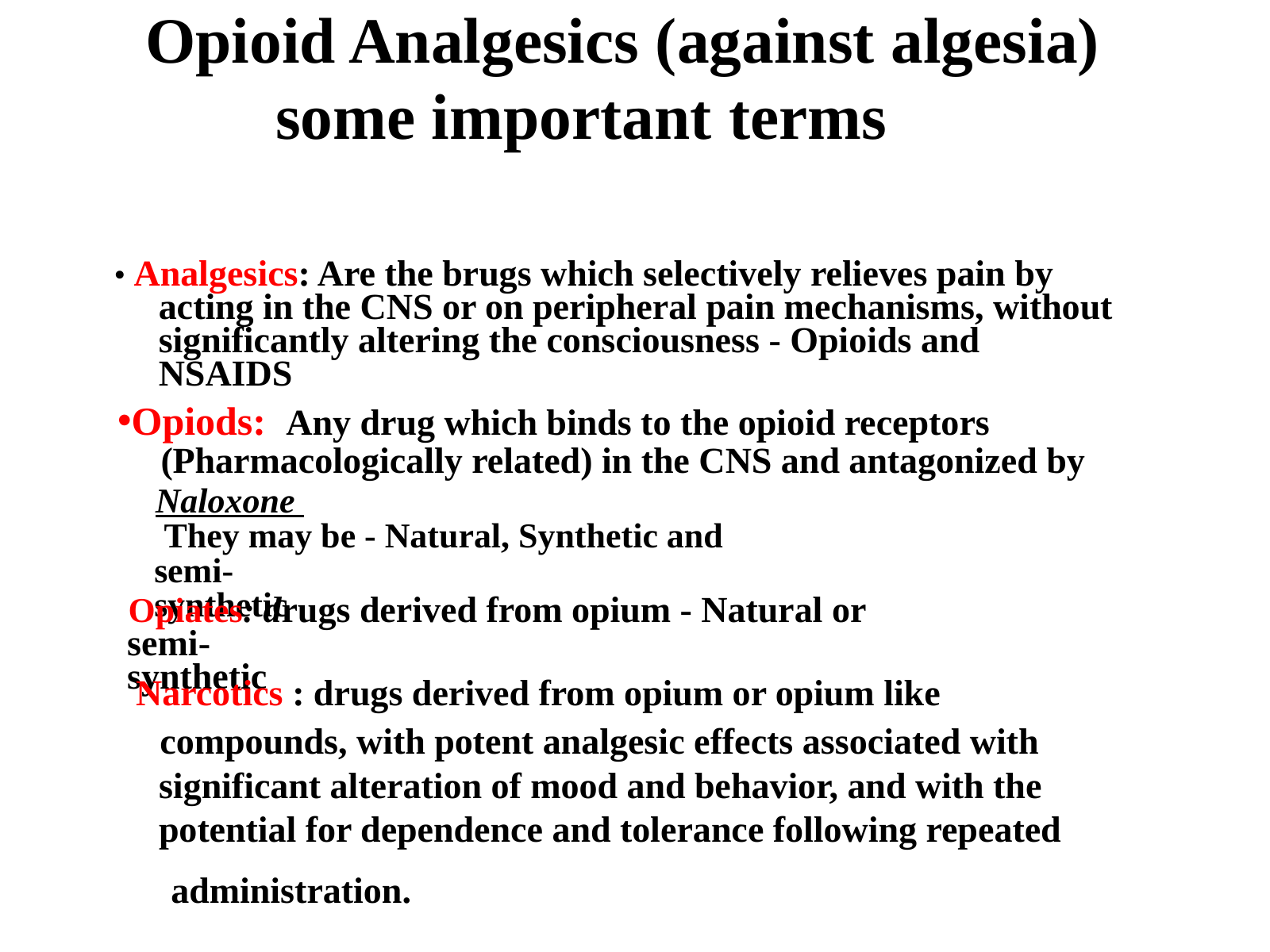

Opioid Analgesics (against algesia)
        some important terms

• Analgesics: Are the brugs which selectively relieves pain by
	acting in the CNS or on peripheral pain mechanisms, without
	significantly altering the consciousness - Opioids and
	NSAIDS

Opiods:  Any drug which binds to the opioid receptors

(Pharmacologically related) in the CNS and antagonized by

Naloxone
 They may be - Natural, Synthetic and semi-
synthetic

Opiates: drugs derived from opium - Natural or semi-
synthetic

Narcotics : drugs derived from opium or opium like

compounds, with potent analgesic effects associated with
significant alteration of mood and behavior, and with the
potential for dependence and tolerance following repeated

administration.